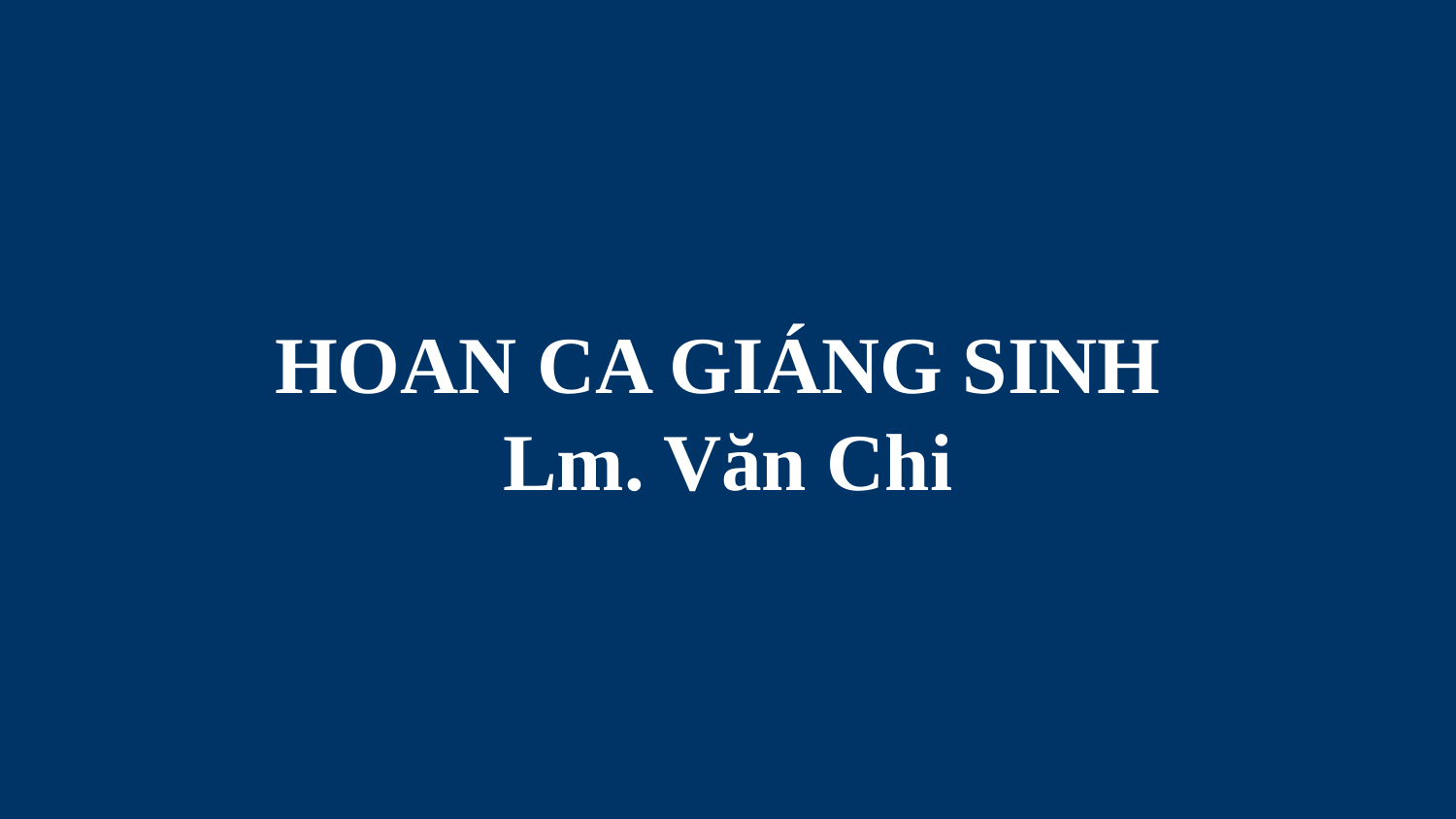

# HOAN CA GIÁNG SINH Lm. Văn Chi